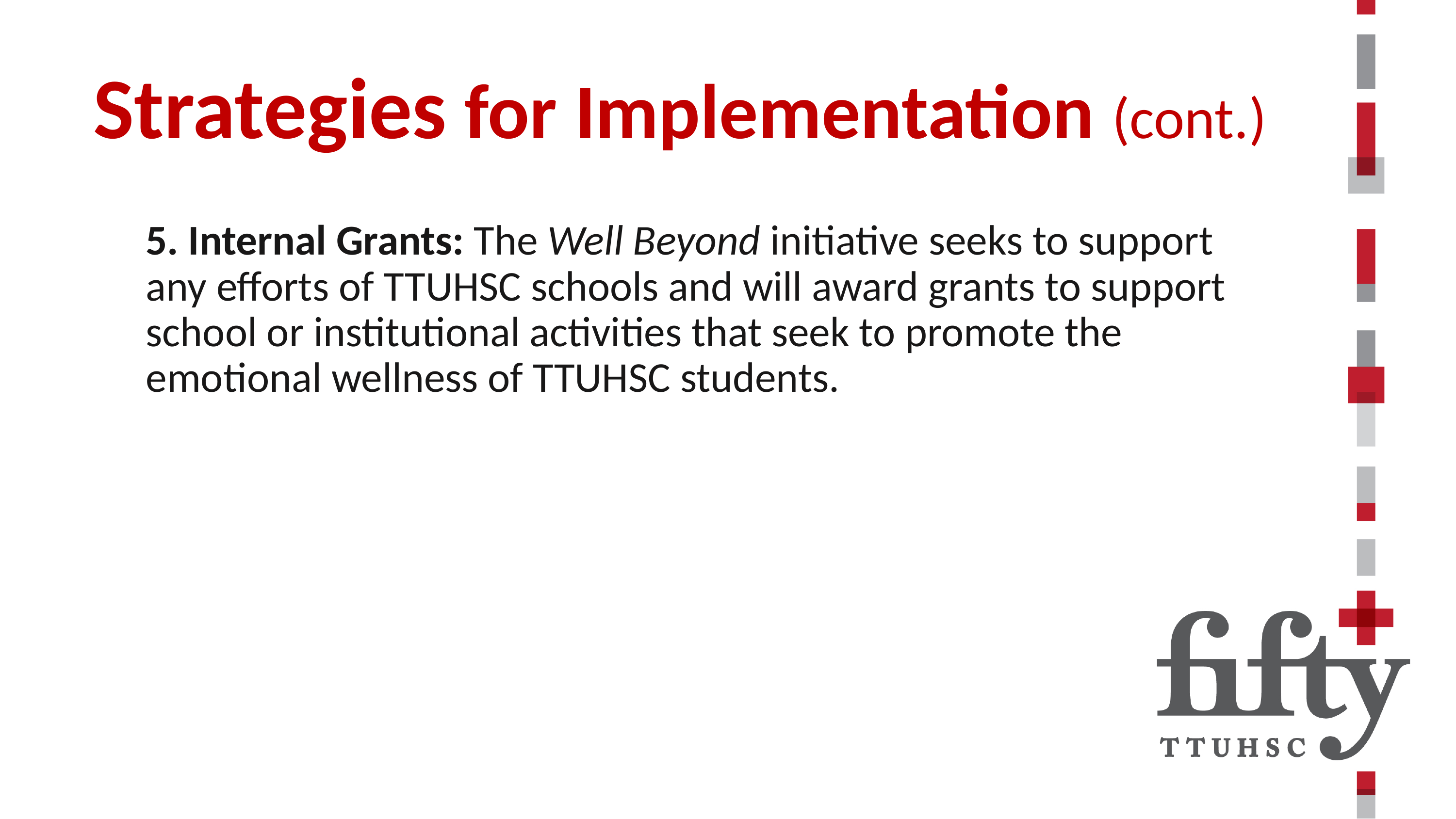

Strategies for Implementation (cont.)
5. Internal Grants: The Well Beyond initiative seeks to support any efforts of TTUHSC schools and will award grants to support school or institutional activities that seek to promote the emotional wellness of TTUHSC students.